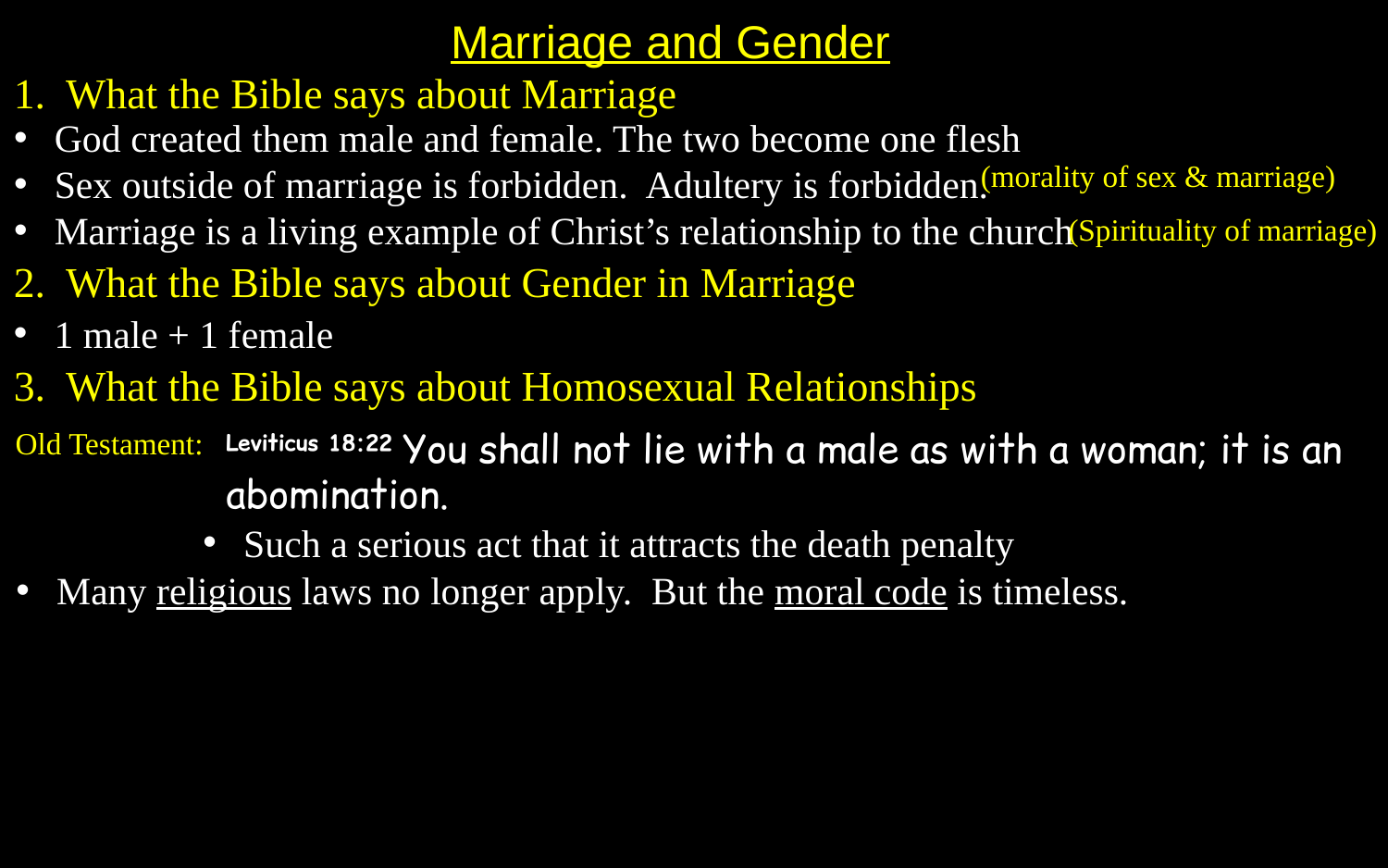

Marriage and Gender
1.  What the Bible says about Marriage
God created them male and female. The two become one flesh
Sex outside of marriage is forbidden.  Adultery is forbidden.
Marriage is a living example of Christ’s relationship to the church
(morality of sex & marriage)
(Spirituality of marriage)
2.  What the Bible says about Gender in Marriage
1 male + 1 female
3.  What the Bible says about Homosexual Relationships
Old Testament:
Leviticus 18:22 You shall not lie with a male as with a woman; it is an abomination.
Such a serious act that it attracts the death penalty
Many religious laws no longer apply.  But the moral code is timeless.